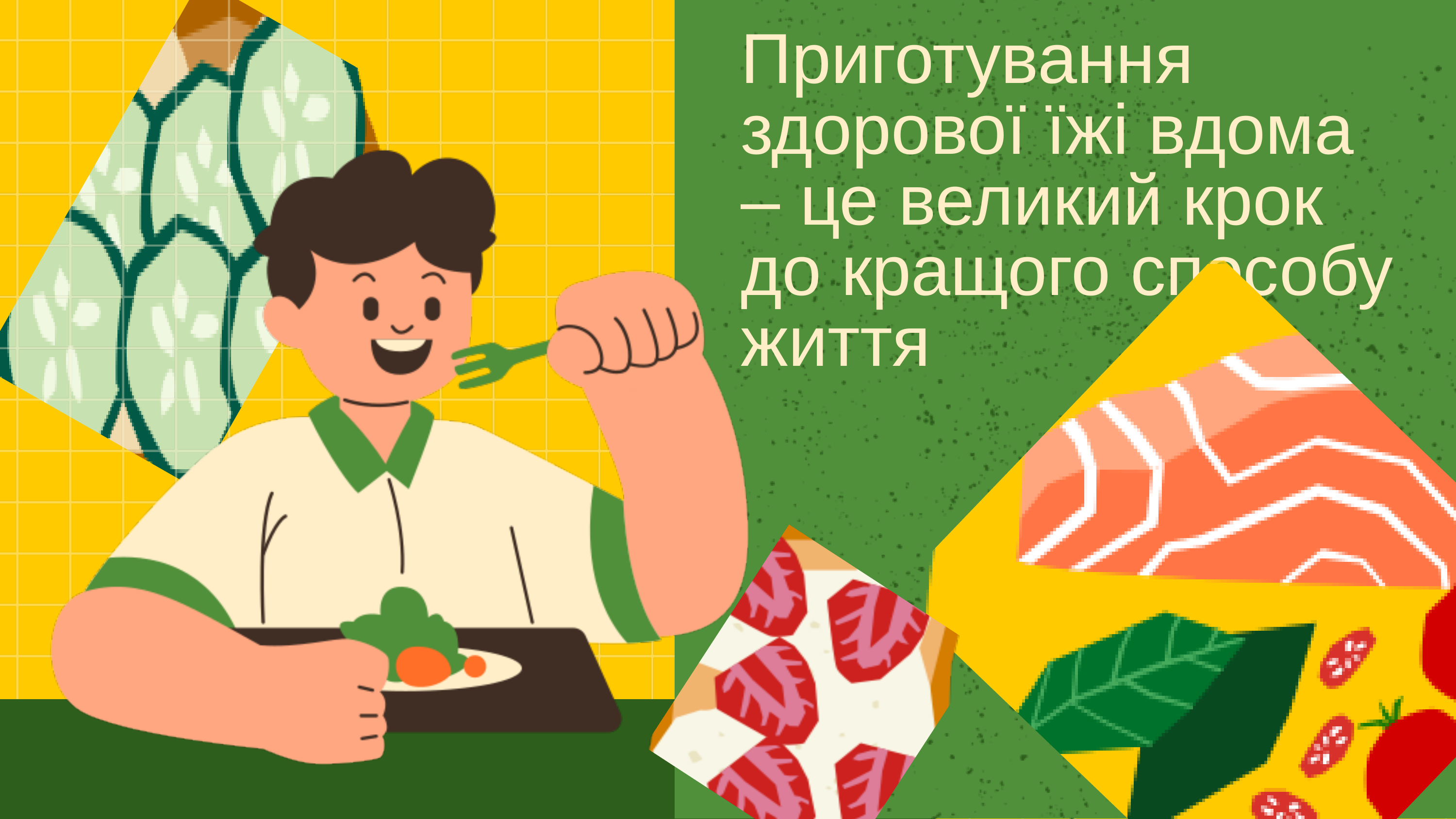

Приготування здорової їжі вдома – це великий крок до кращого способу життя